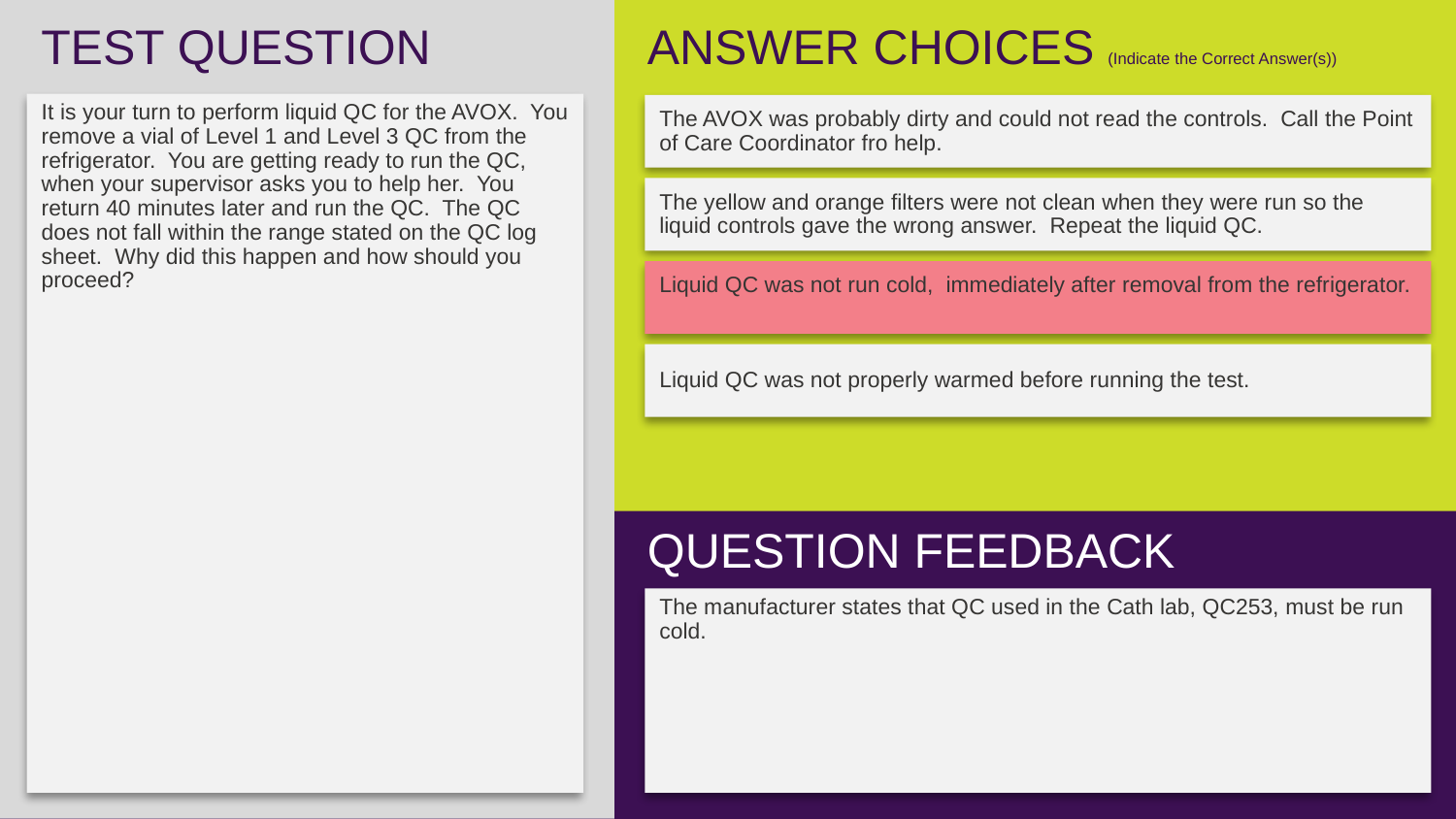

It is your turn to perform liquid QC for the AVOX.  You remove a vial of Level 1 and Level 3 QC from the refrigerator.  You are getting ready to run the QC, when your supervisor asks you to help her.  You return 40 minutes later and run the QC.  The QC does not fall within the range stated on the QC log sheet.  Why did this happen and how should you proceed?
The AVOX was probably dirty and could not read the controls.  Call the Point of Care Coordinator fro help.
The yellow and orange filters were not clean when they were run so the liquid controls gave the wrong answer.  Repeat the liquid QC.
Liquid QC was not run cold,  immediately after removal from the refrigerator.
Liquid QC was not properly warmed before running the test.

The manufacturer states that QC used in the Cath lab, QC253, must be run cold.